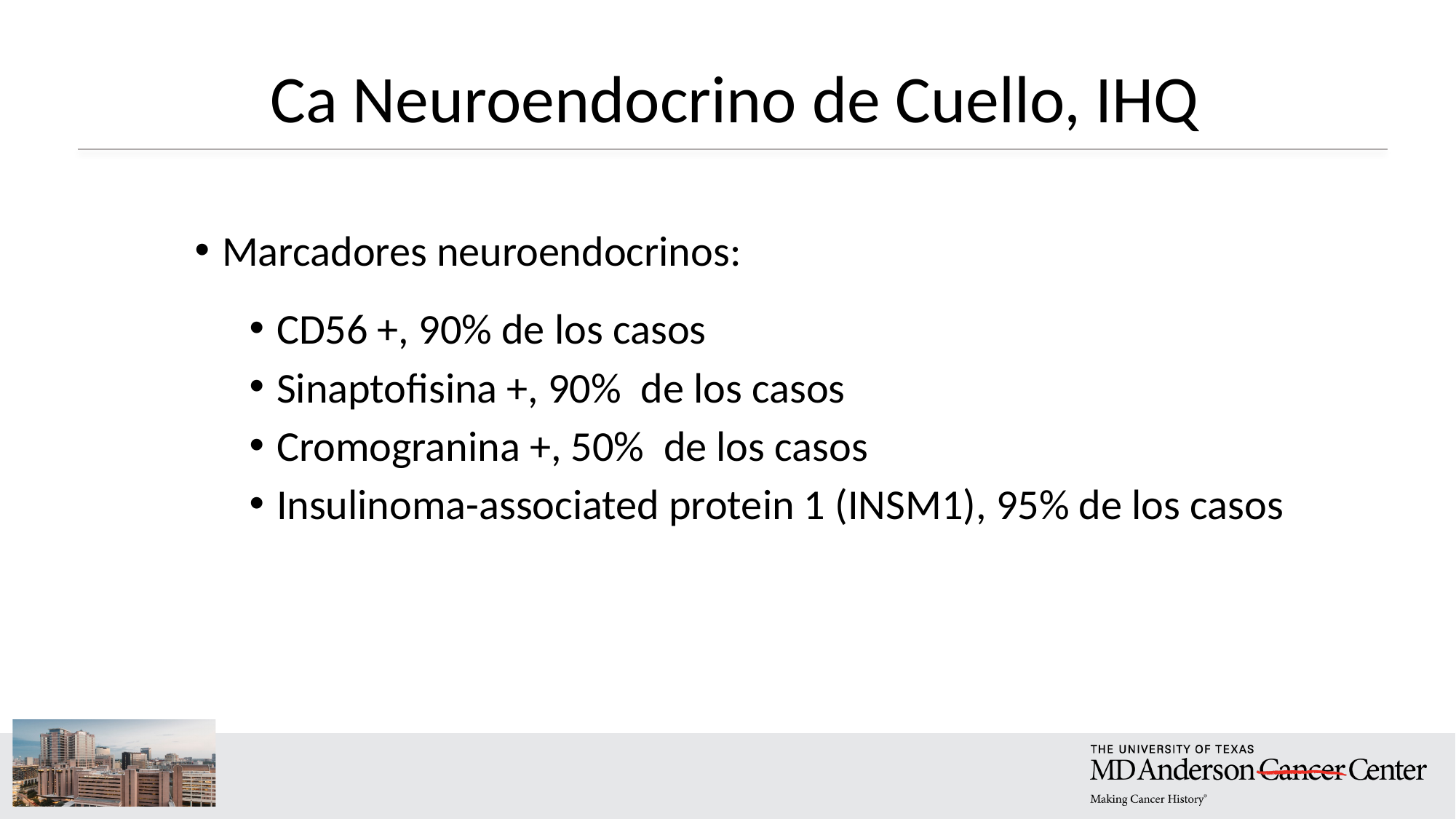

# Ca Neuroendocrino de Cuello, IHQ
Marcadores neuroendocrinos:
CD56 +, 90% de los casos
Sinaptofisina +, 90%  de los casos
Cromogranina +, 50%  de los casos
Insulinoma-associated protein 1 (INSM1), 95% de los casos